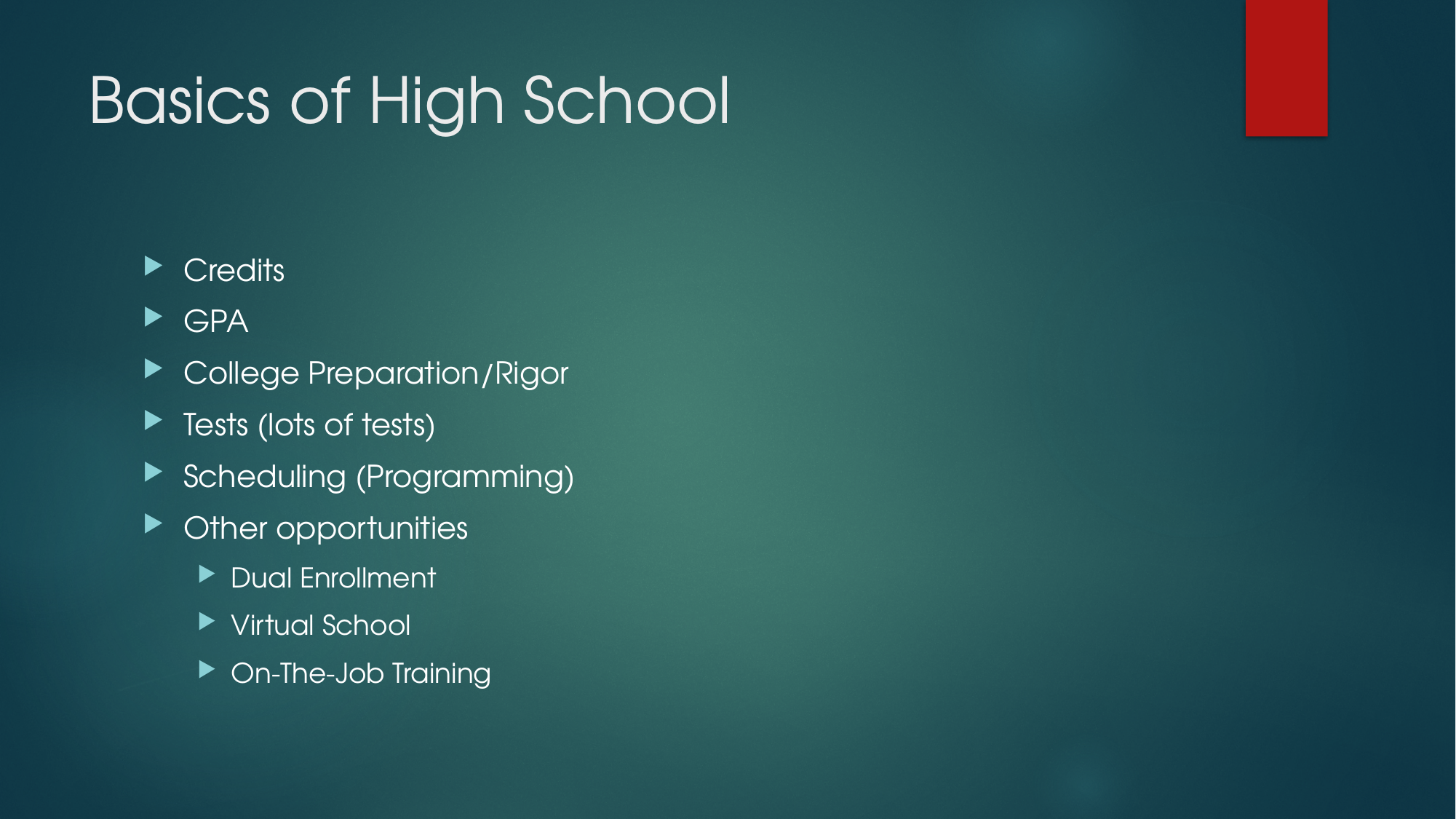

# Basics of High School
Credits
GPA
College Preparation/Rigor
Tests (lots of tests)
Scheduling (Programming)
Other opportunities
Dual Enrollment
Virtual School
On-The-Job Training